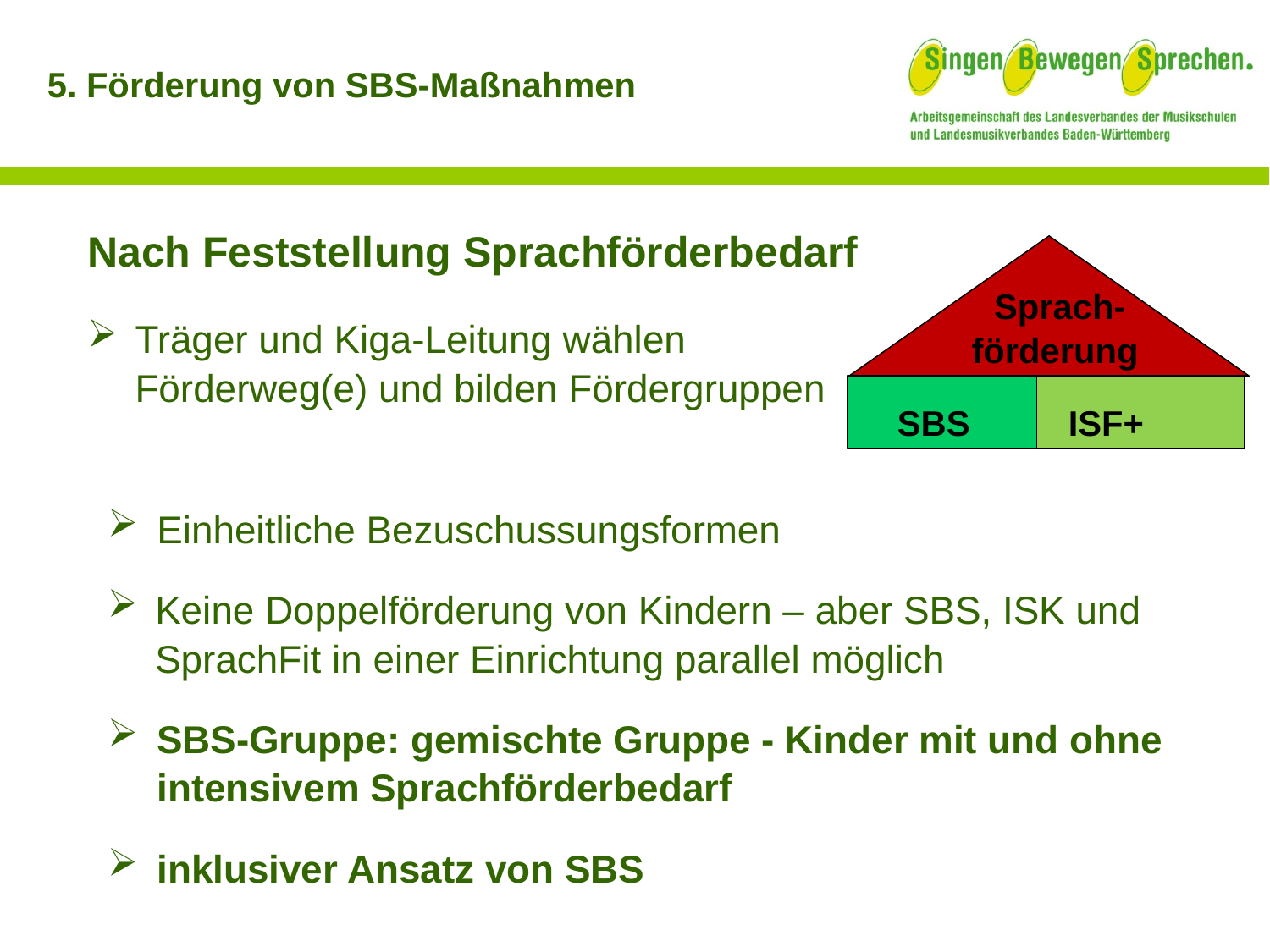

5. Förderung von SBS-Maßnahmen
Nach Feststellung Sprachförderbedarf

Sprach-
förderung

Träger und Kiga-Leitung wählen Förderweg(e) und bilden Fördergruppen

SBS

ISF+

Einheitliche Bezuschussungsformen
Keine Doppelförderung von Kindern – aber SBS, ISK und SprachFit in einer Einrichtung parallel möglich
SBS-Gruppe: gemischte Gruppe - Kinder mit und ohne intensivem Sprachförderbedarf
inklusiver Ansatz von SBS